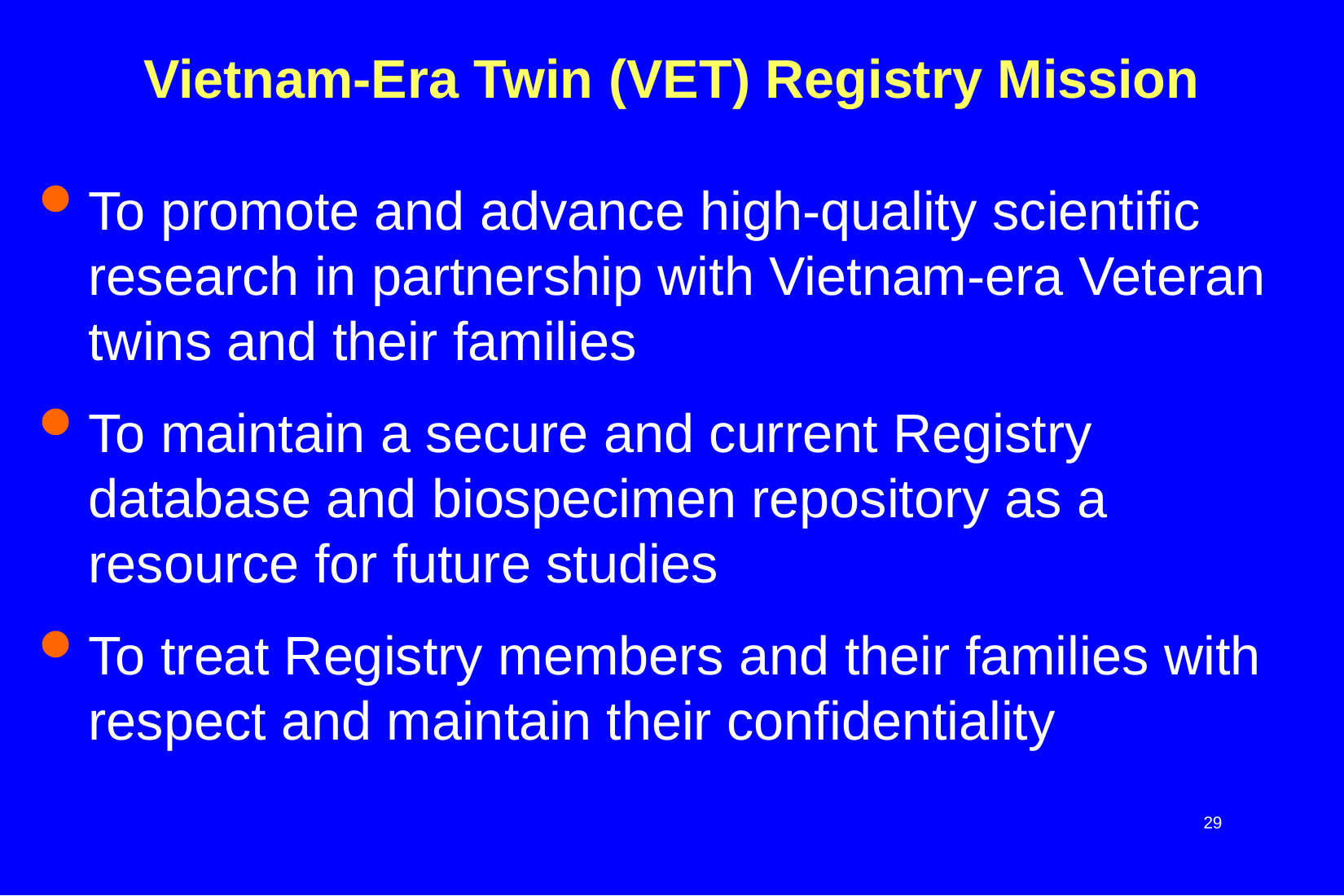

# Vietnam-Era Twin (VET) Registry Mission
To promote and advance high-quality scientific research in partnership with Vietnam-era Veteran twins and their families
To maintain a secure and current Registry database and biospecimen repository as a resource for future studies
To treat Registry members and their families with respect and maintain their confidentiality

29